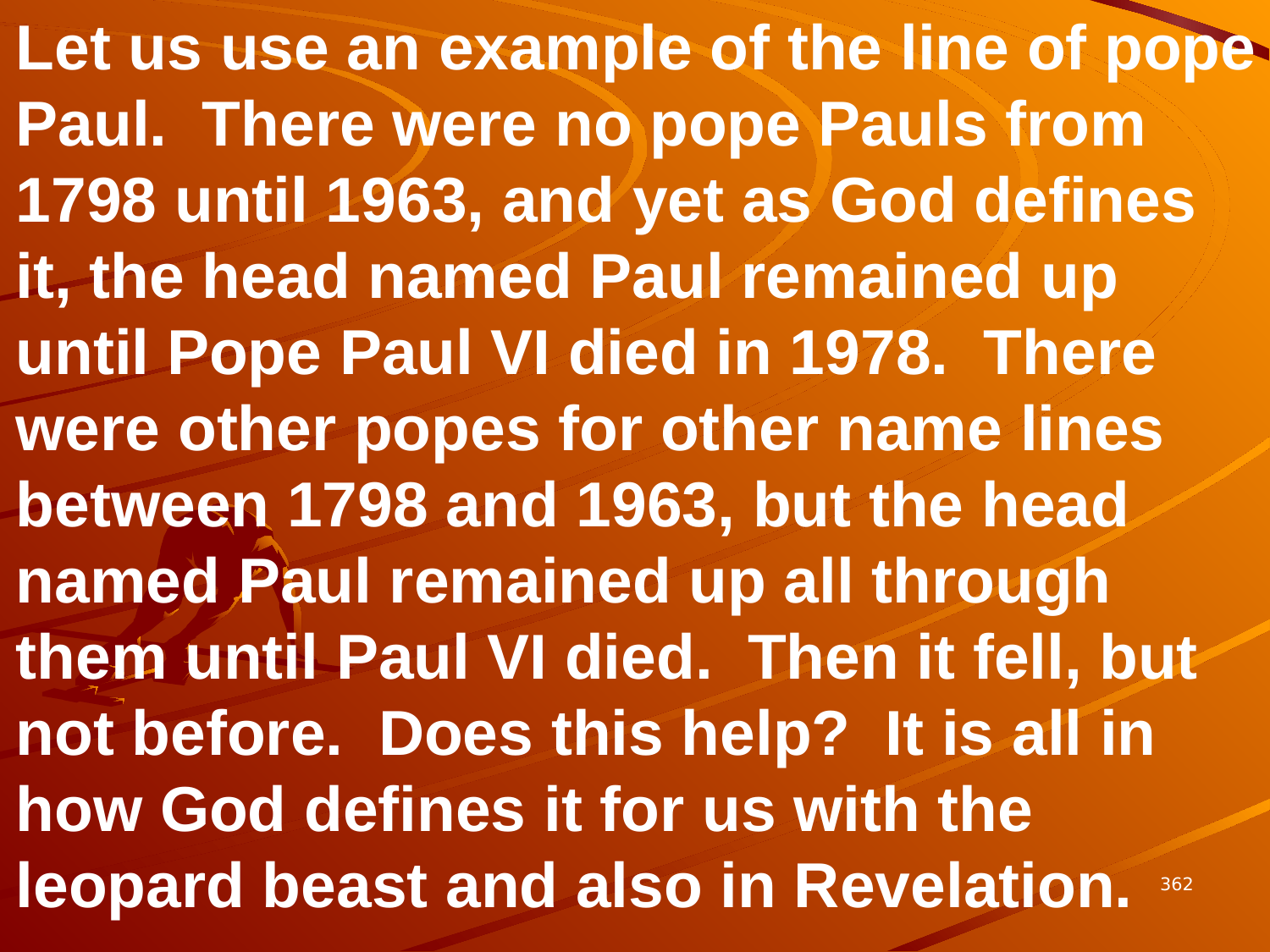

Let us use an example of the line of pope Paul.  There were no pope Pauls from 1798 until 1963, and yet as God defines it, the head named Paul remained up until Pope Paul VI died in 1978.  There were other popes for other name lines between 1798 and 1963, but the head named Paul remained up all through them until Paul VI died.  Then it fell, but not before.  Does this help?  It is all in how God defines it for us with the leopard beast and also in Revelation.
362